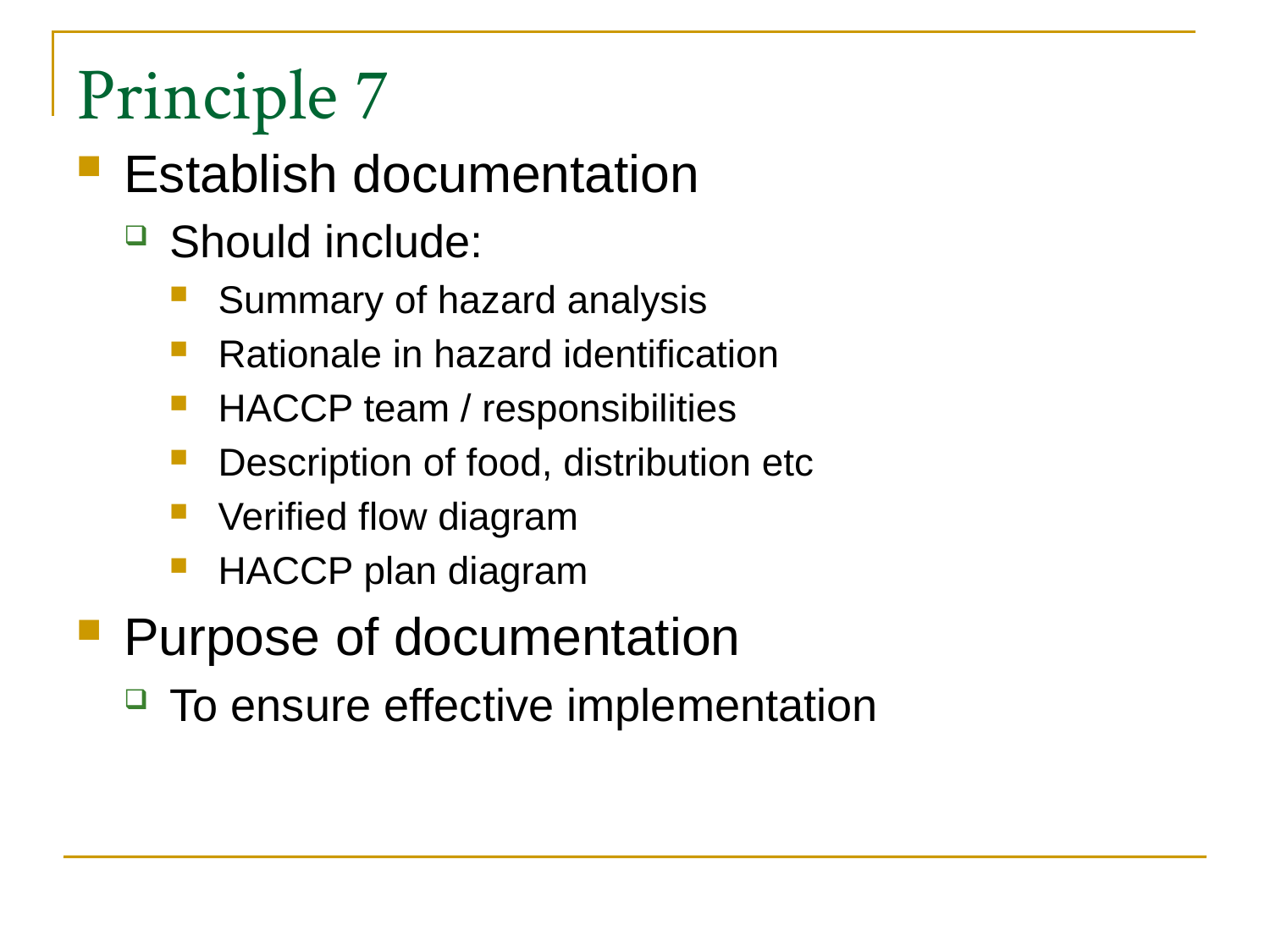

# Principle 7
Establish documentation
Should include:
Summary of hazard analysis
Rationale in hazard identification
HACCP team / responsibilities
Description of food, distribution etc
Verified flow diagram
HACCP plan diagram
Purpose of documentation
To ensure effective implementation